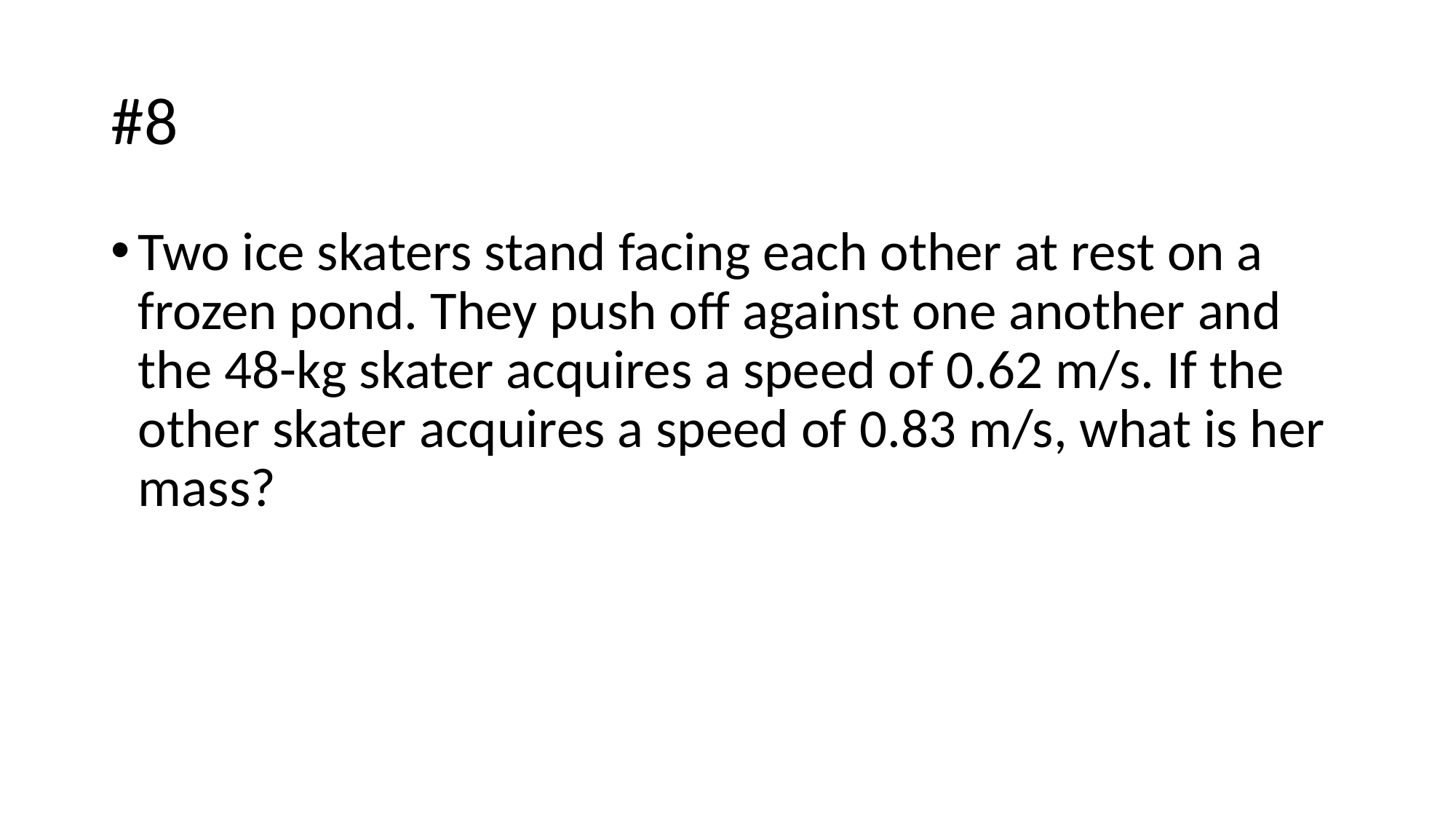

# #8
Two ice skaters stand facing each other at rest on a frozen pond. They push off against one another and the 48-kg skater acquires a speed of 0.62 m/s. If the other skater acquires a speed of 0.83 m/s, what is her mass?